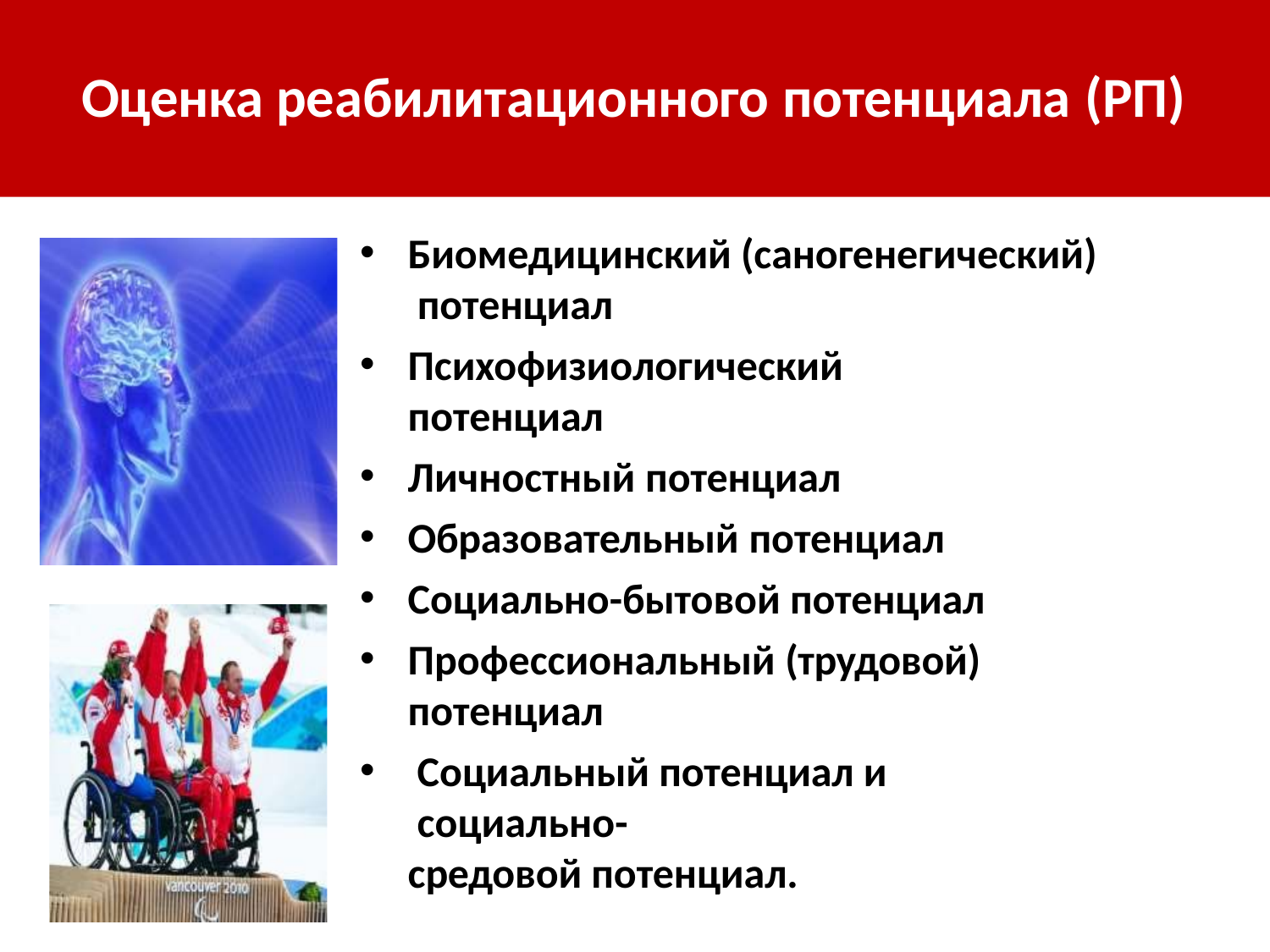

# Оценка реабилитационного потенциала (РП)
Биомедицинский (саногенегический)  потенциал
Психофизиологический	потенциал
Личностный потенциал
Образовательный потенциал
Социально-бытовой потенциал
Профессиональный (трудовой) потенциал
Социальный потенциал и социально-
средовой потенциал.